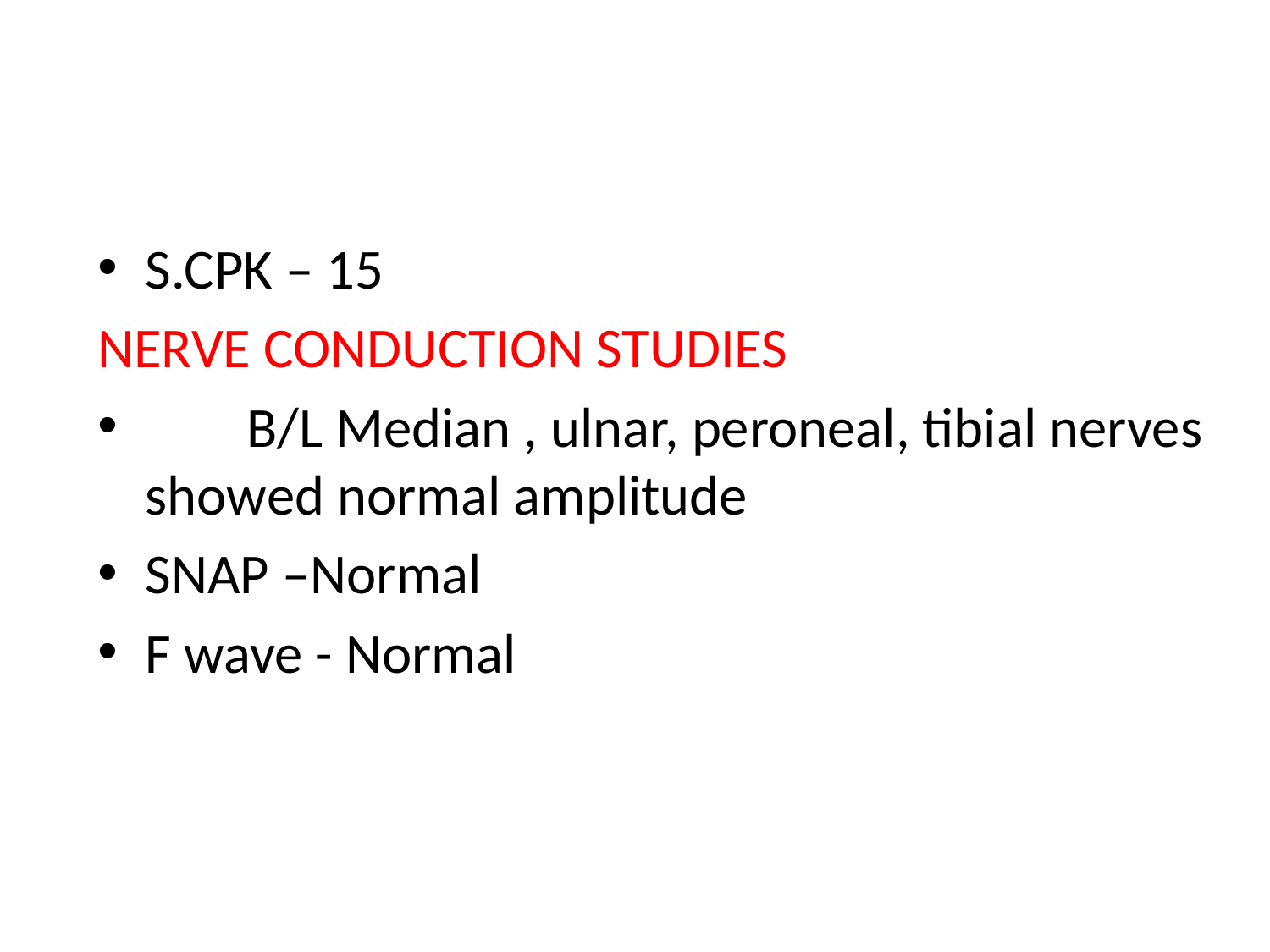

#
S.CPK – 15
NERVE CONDUCTION STUDIES
        B/L Median , ulnar, peroneal, tibial nerves showed normal amplitude
SNAP –Normal
F wave - Normal